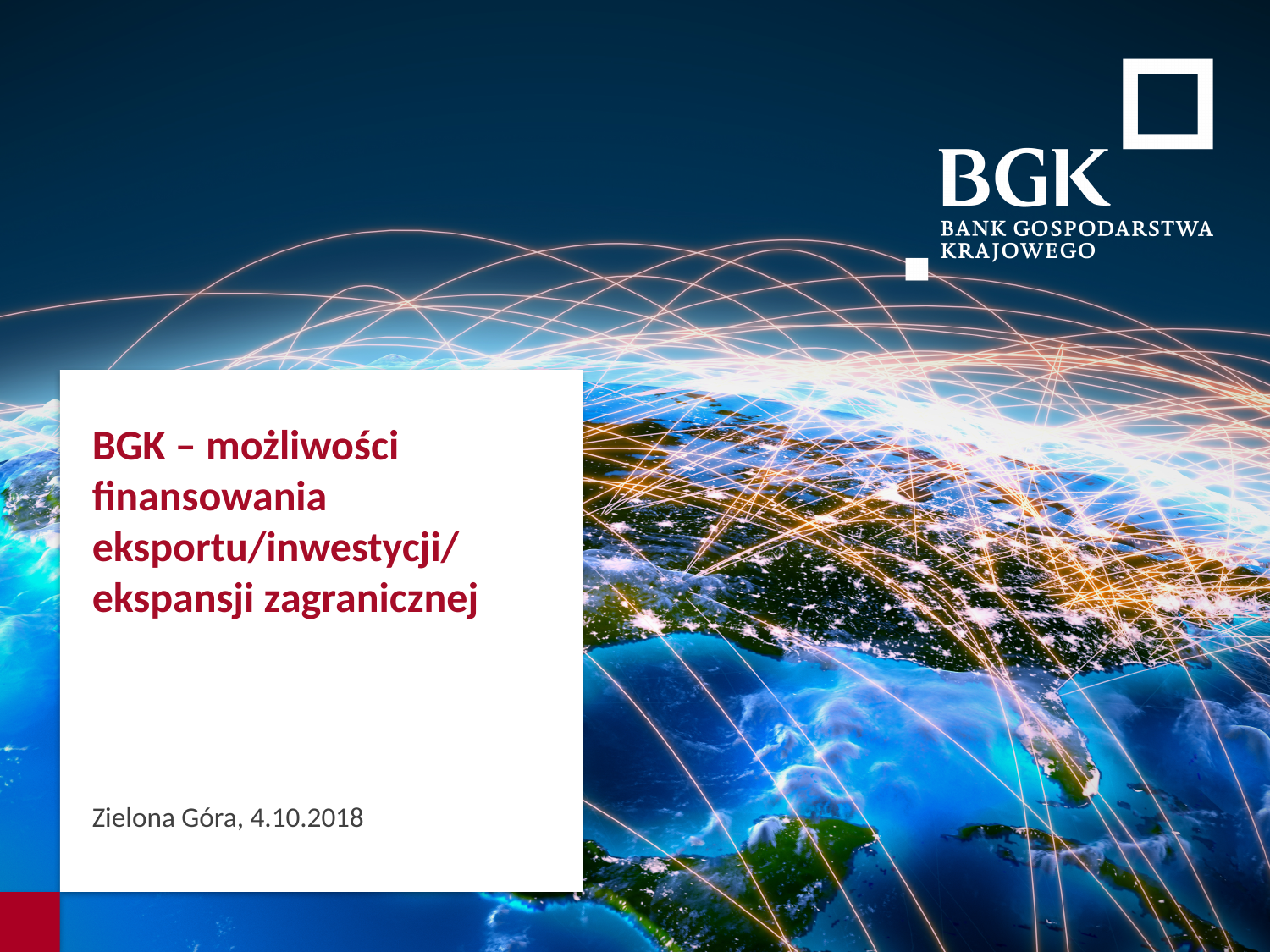

# BGK – możliwości finansowania eksportu/inwestycji/ ekspansji zagranicznej
Zielona Góra, 4.10.2018